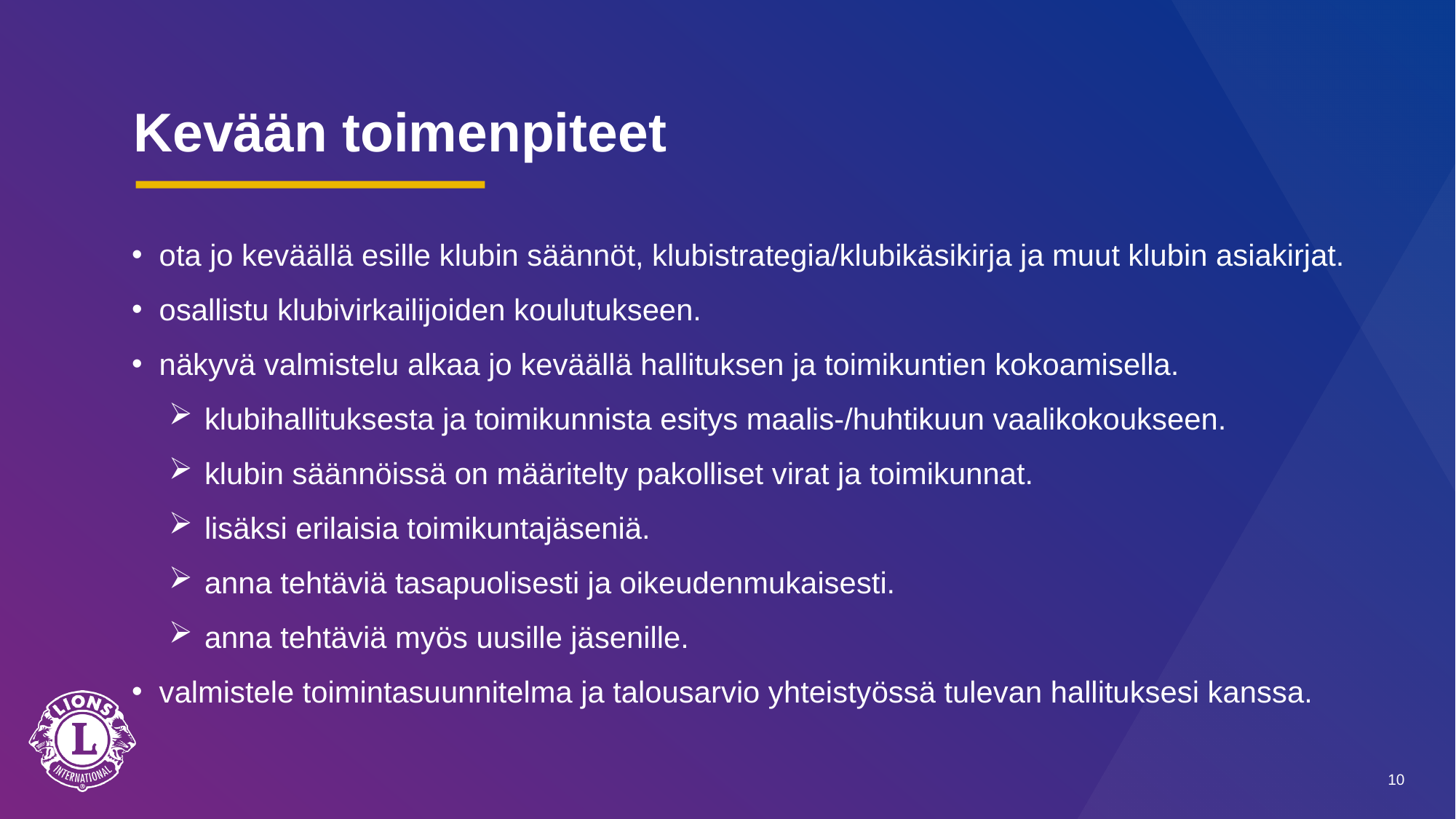

# Kevään toimenpiteet
ota jo keväällä esille klubin säännöt, klubistrategia/klubikäsikirja ja muut klubin asiakirjat.
osallistu klubivirkailijoiden koulutukseen.
näkyvä valmistelu alkaa jo keväällä hallituksen ja toimikuntien kokoamisella.
 klubihallituksesta ja toimikunnista esitys maalis-/huhtikuun vaalikokoukseen.
 klubin säännöissä on määritelty pakolliset virat ja toimikunnat.
 lisäksi erilaisia toimikuntajäseniä.
 anna tehtäviä tasapuolisesti ja oikeudenmukaisesti.
 anna tehtäviä myös uusille jäsenille.
valmistele toimintasuunnitelma ja talousarvio yhteistyössä tulevan hallituksesi kanssa.